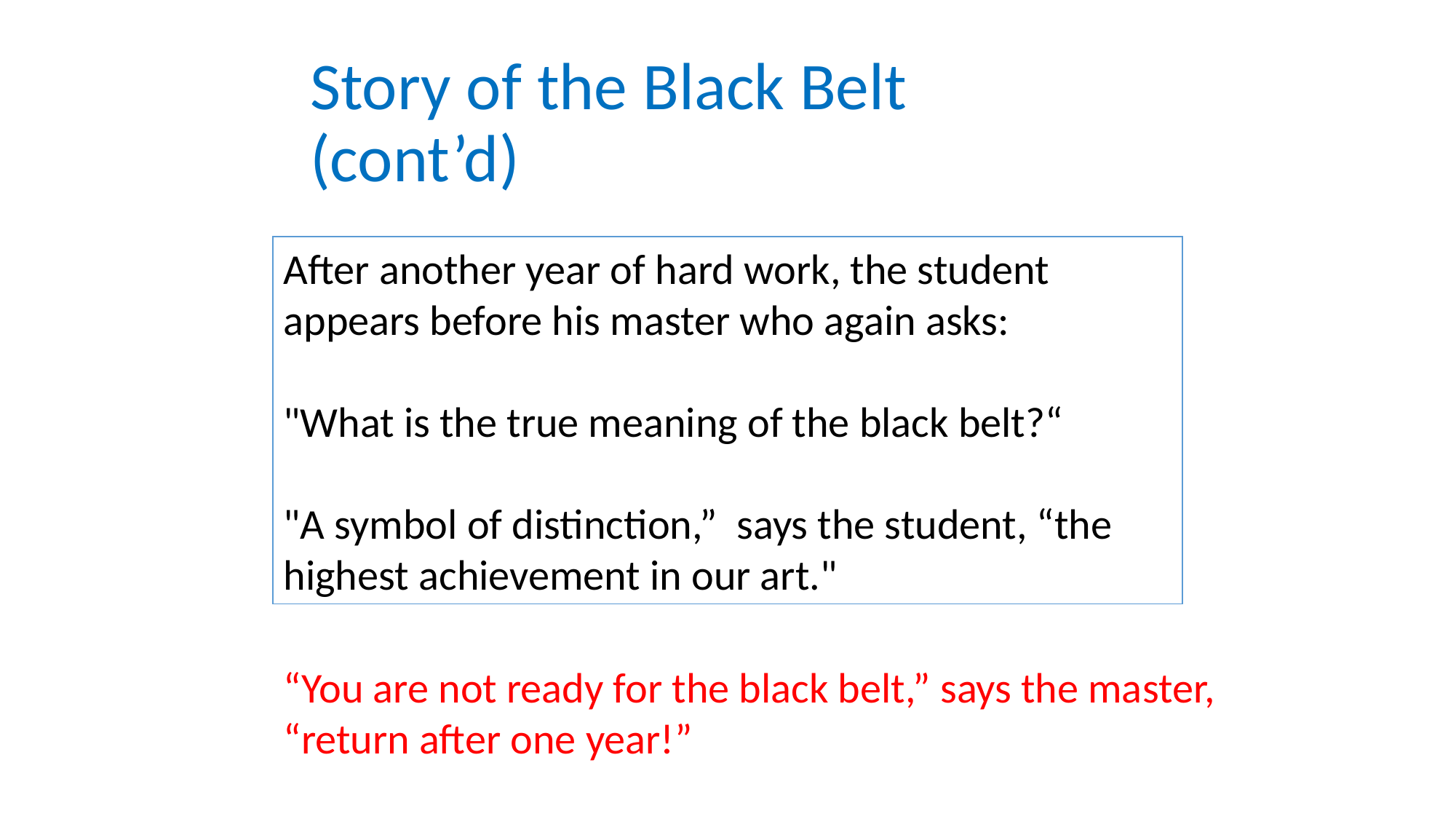

# Story of the Black Belt (cont’d)
After another year of hard work, the student appears before his master who again asks:

"What is the true meaning of the black belt?“

"A symbol of distinction,”  says the student, “the highest achievement in our art."
“You are not ready for the black belt,” says the master, “return after one year!”